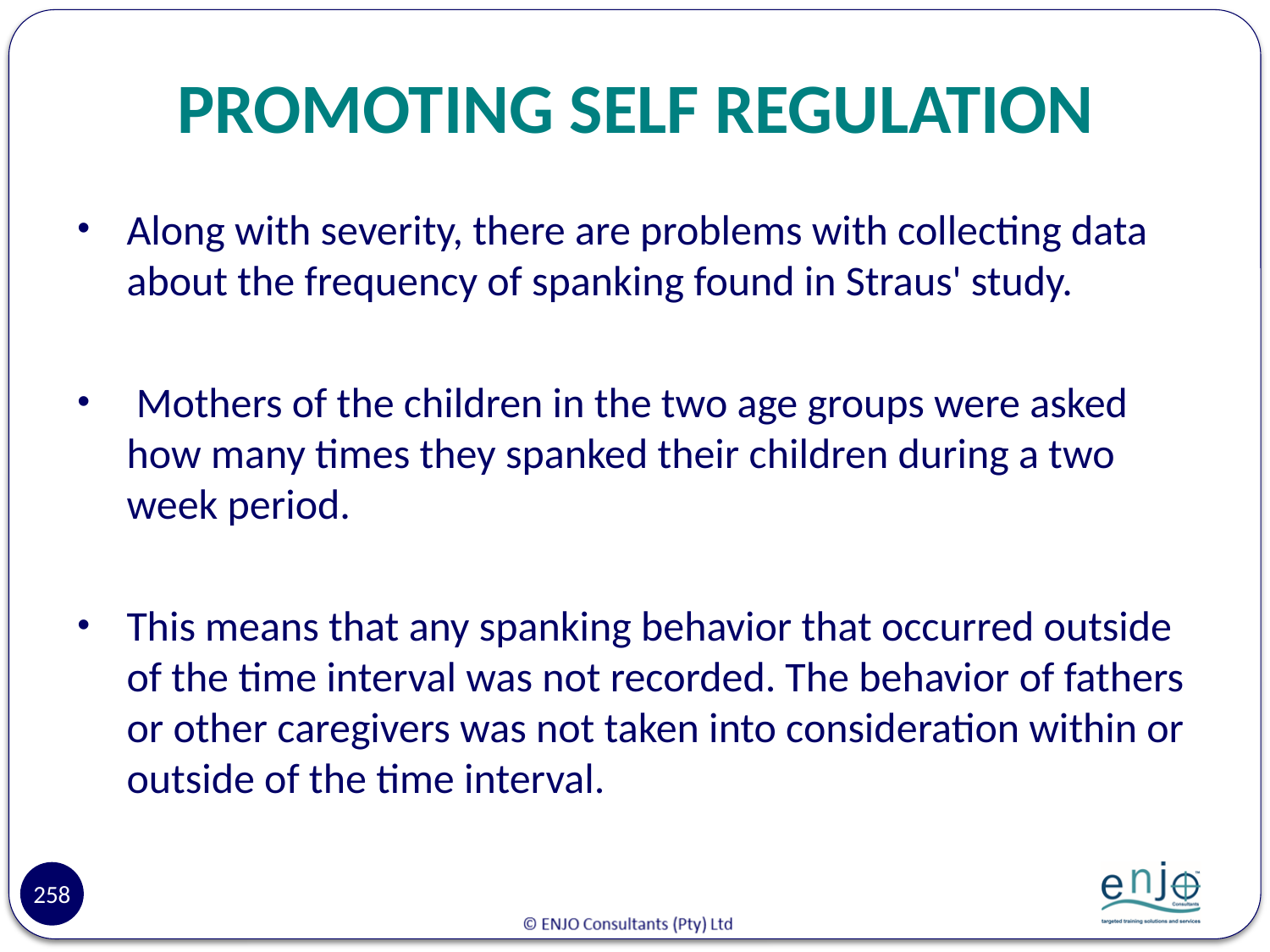

# PROMOTING SELF REGULATION
Along with severity, there are problems with collecting data about the frequency of spanking found in Straus' study.

 Mothers of the children in the two age groups were asked how many times they spanked their children during a two week period.

This means that any spanking behavior that occurred outside of the time interval was not recorded. The behavior of fathers or other caregivers was not taken into consideration within or outside of the time interval.

258